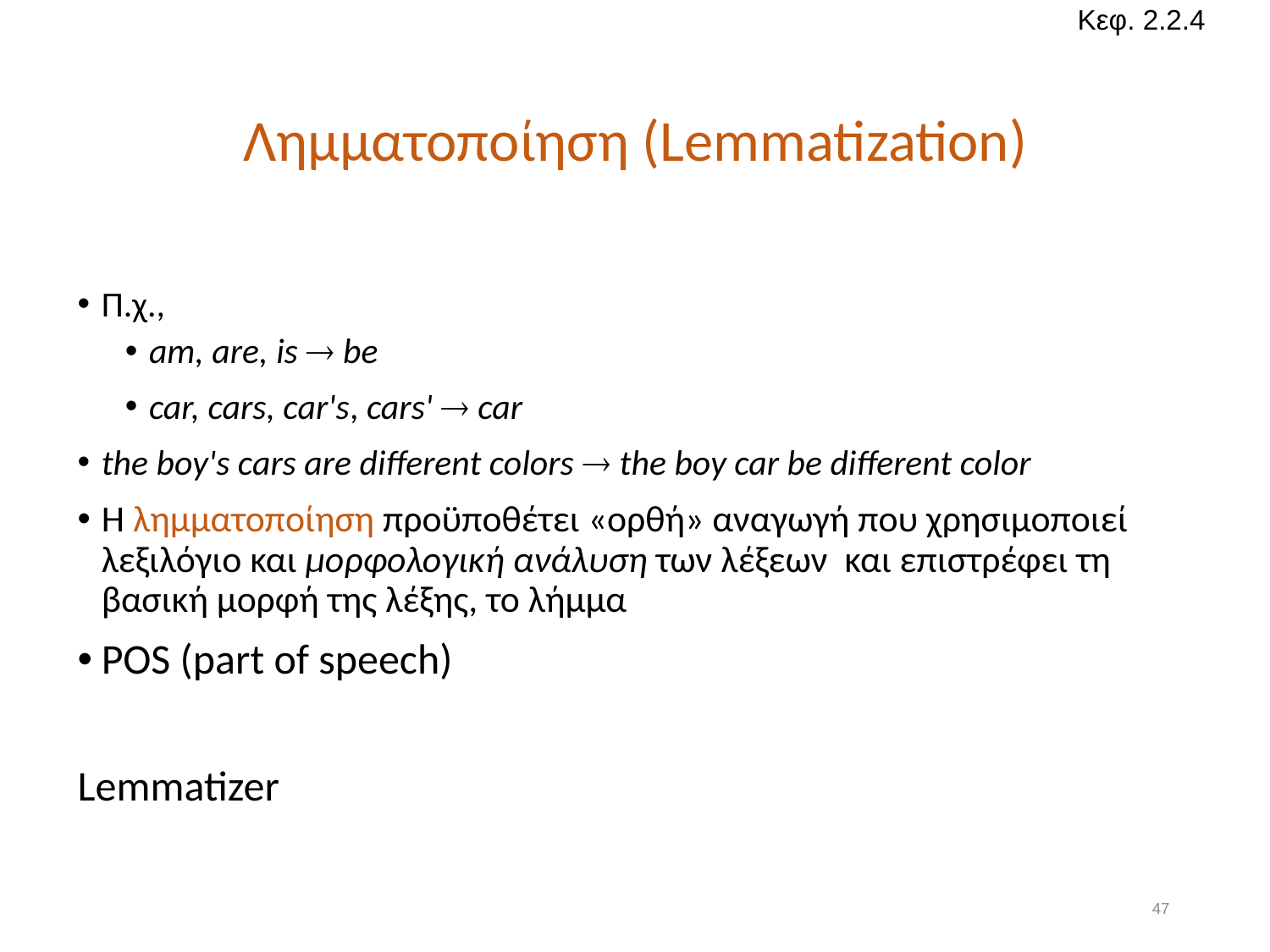

Κεφ. 2.2.4
# Λημματοποίηση (Lemmatization)

Π.χ.,
am, are, is → be
car, cars, car's, cars' → car
the boy's cars are different colors → the boy car be different color
Η λημματοποίηση προϋποθέτει «ορθή» αναγωγή που χρησιμοποιεί λεξιλόγιο και μορφολογική ανάλυση των λέξεων  και επιστρέφει τη βασική μορφή της λέξης, το λήμμα
POS (part of speech)

Lemmatizer
47